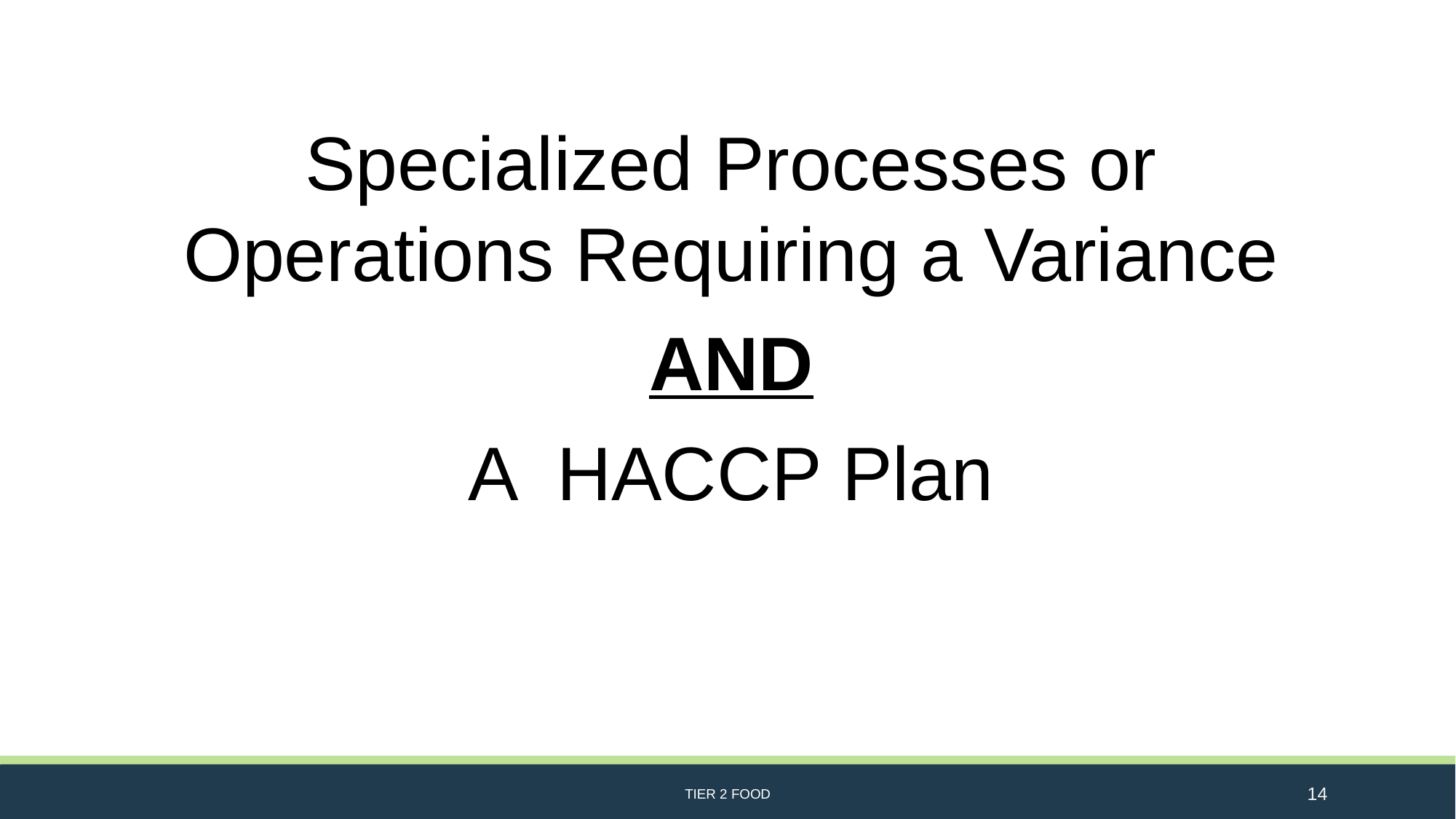

Specialized Processes or Operations Requiring a Variance
 AND
A  HACCP Plan
TIER 2 FOOD
14